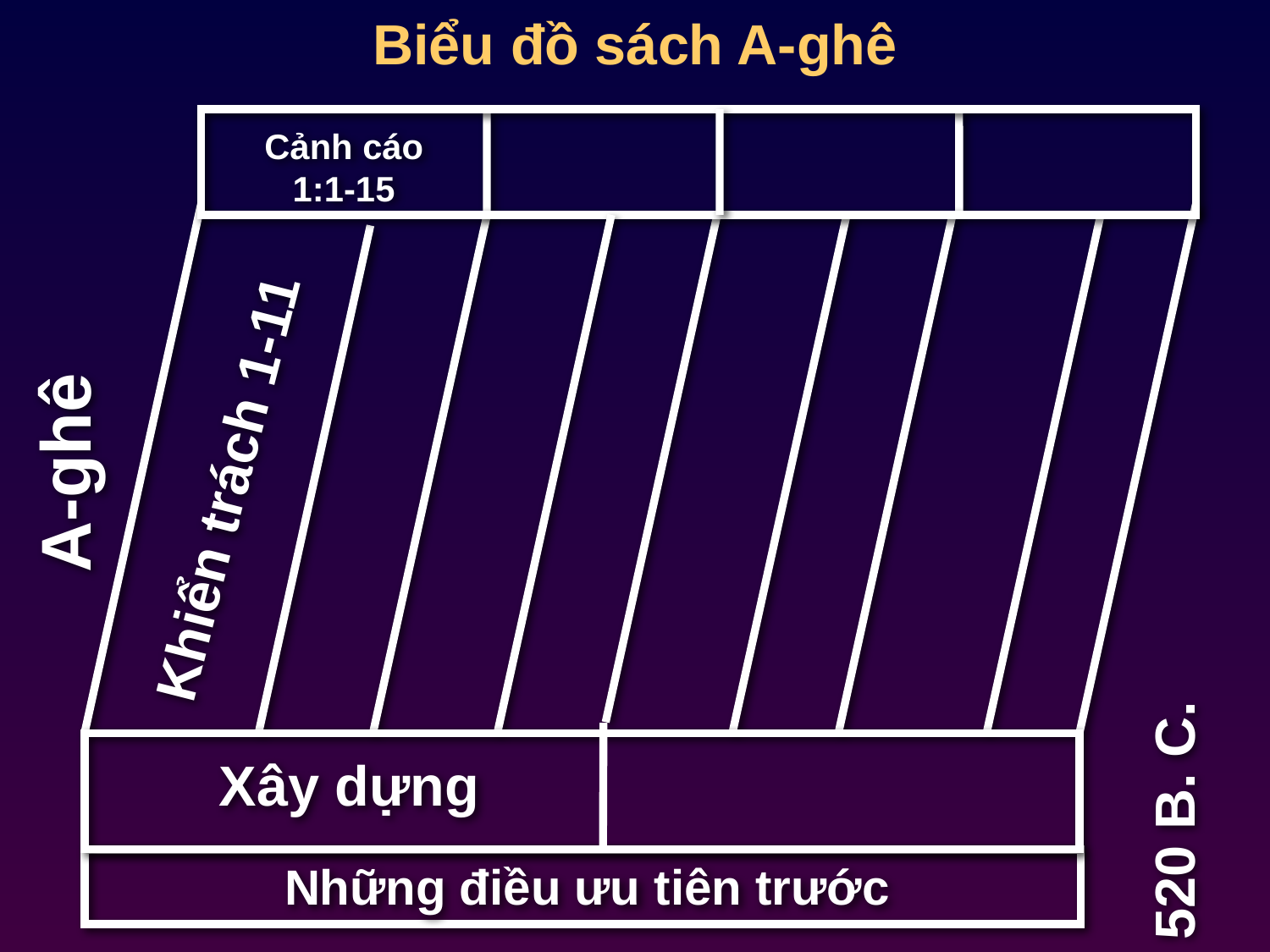

Biểu đồ sách A-ghê

Cảnh cáo 1:1-15

A-ghê
Khiển trách 1-11

Xây dựng
520 B. C.

Những điều ưu tiên trước